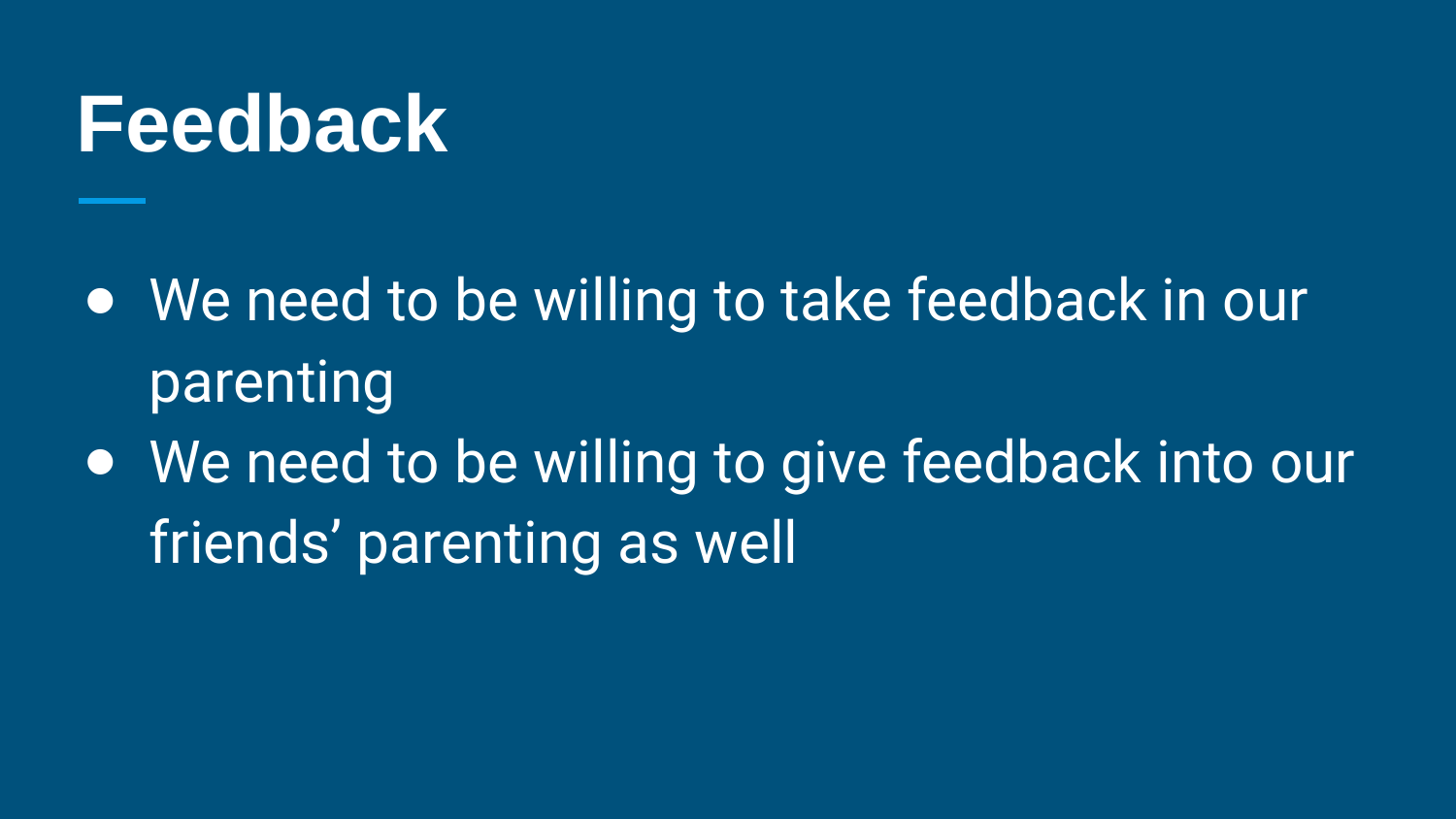

# Feedback
We need to be willing to take feedback in our parenting
We need to be willing to give feedback into our friends’ parenting as well